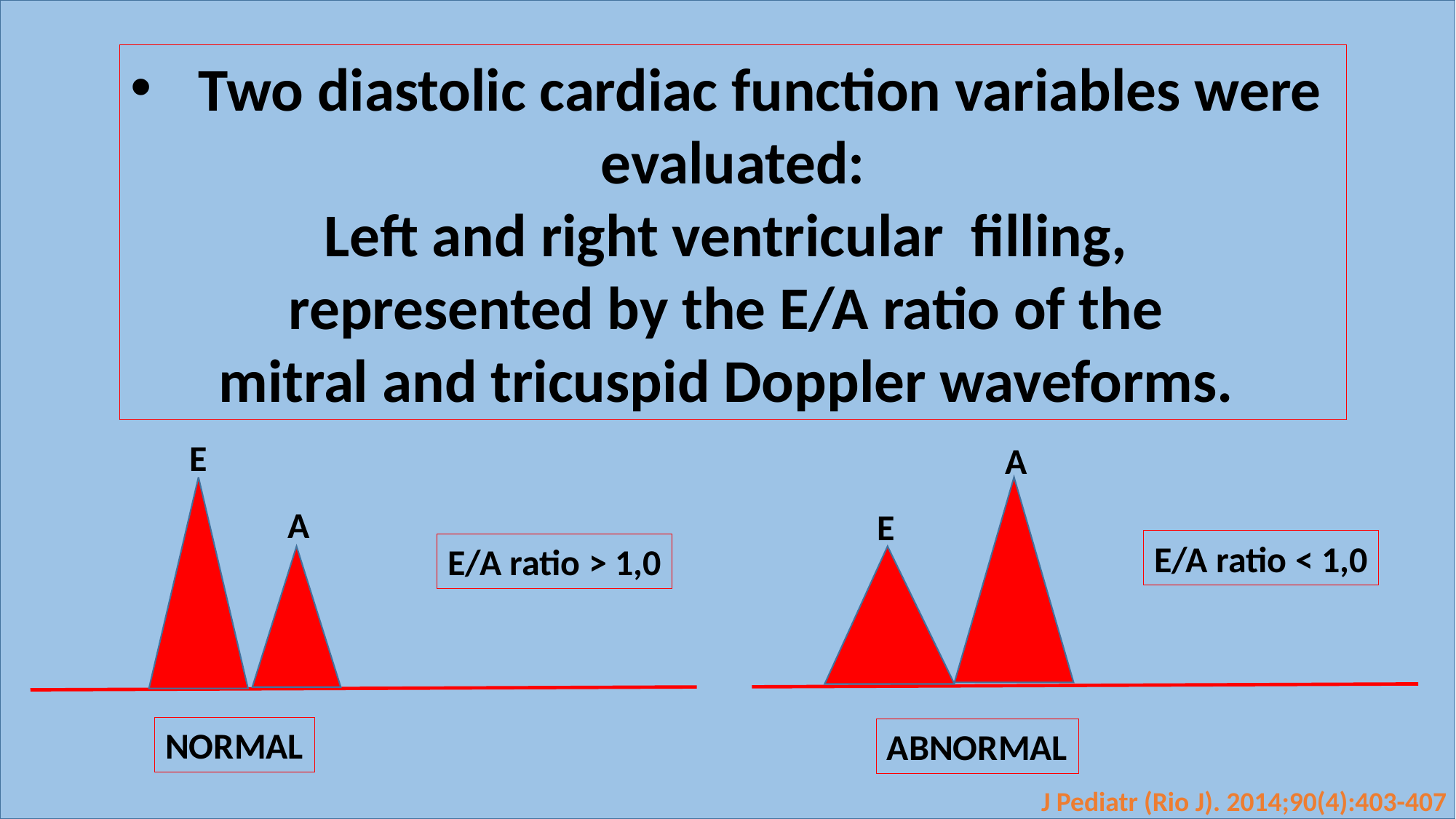

Two diastolic cardiac function variables were
evaluated:
Left and right ventricular  filling,
represented by the E/A ratio of the
mitral and tricuspid Doppler waveforms.
E
A

A
E
E/A ratio < 1,0
E/A ratio > 1,0

NORMAL
ABNORMAL
J Pediatr (Rio J). 2014;90(4):403-407